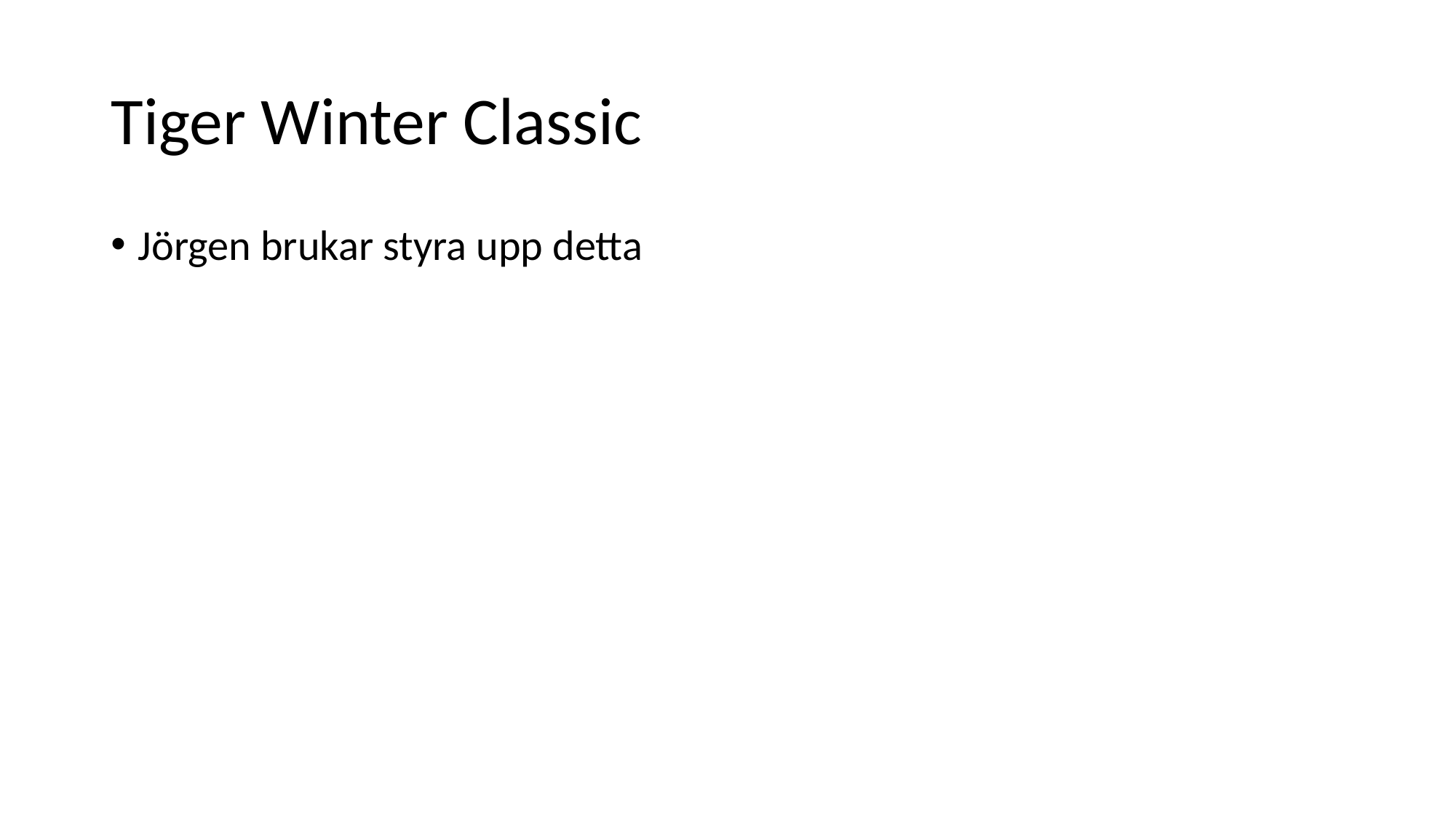

# Tiger Winter Classic
Jörgen brukar styra upp detta